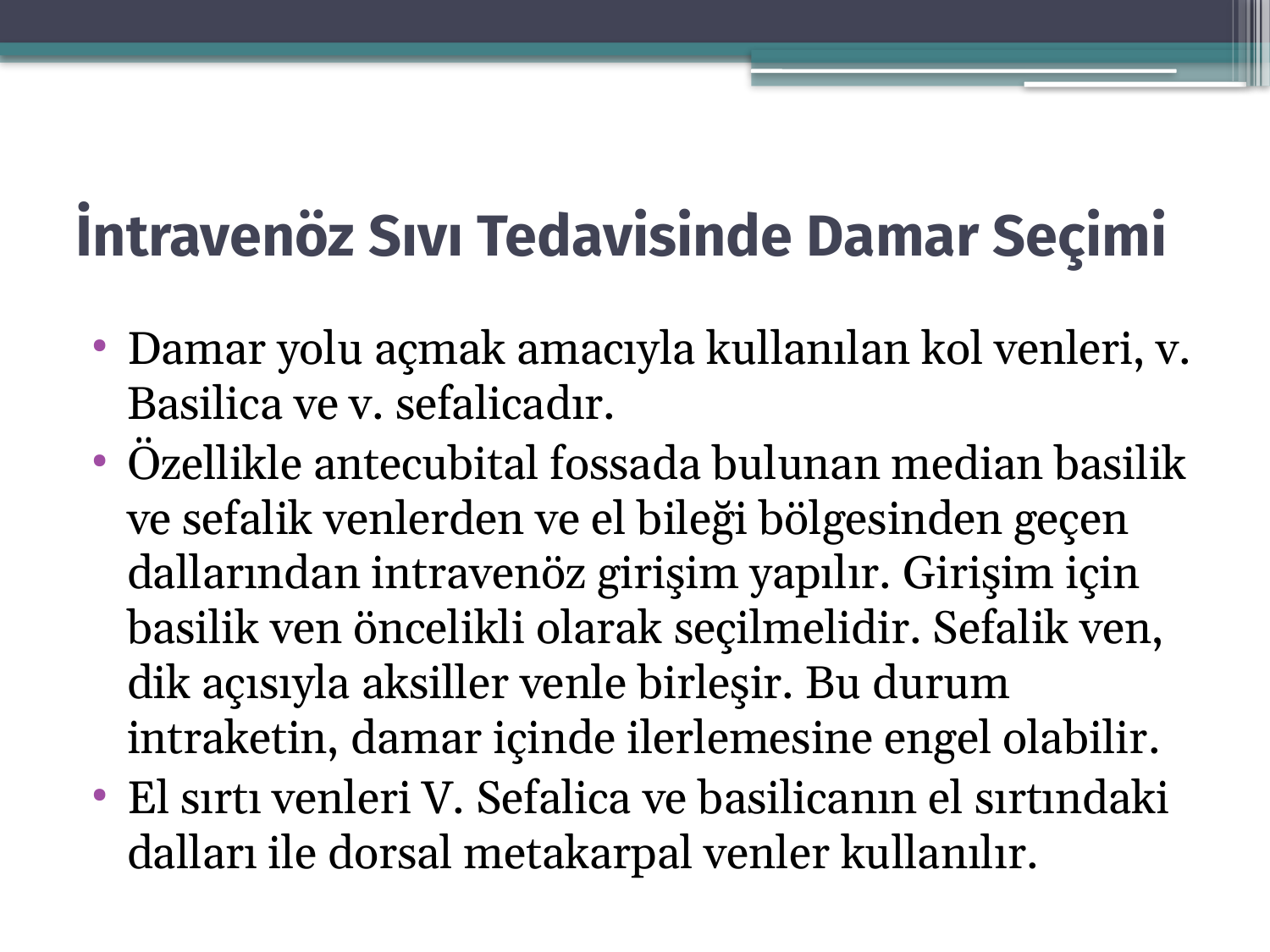

# İntravenöz Sıvı Tedavisinde Damar Seçimi
Damar yolu açmak amacıyla kullanılan kol venleri, v. Basilica ve v. sefalicadır.
Özellikle antecubital fossada bulunan median basilik ve sefalik venlerden ve el bileği bölgesinden geçen dallarından intravenöz girişim yapılır. Girişim için basilik ven öncelikli olarak seçilmelidir. Sefalik ven, dik açısıyla aksiller venle birleşir. Bu durum intraketin, damar içinde ilerlemesine engel olabilir.
El sırtı venleri V. Sefalica ve basilicanın el sırtındaki dalları ile dorsal metakarpal venler kullanılır.